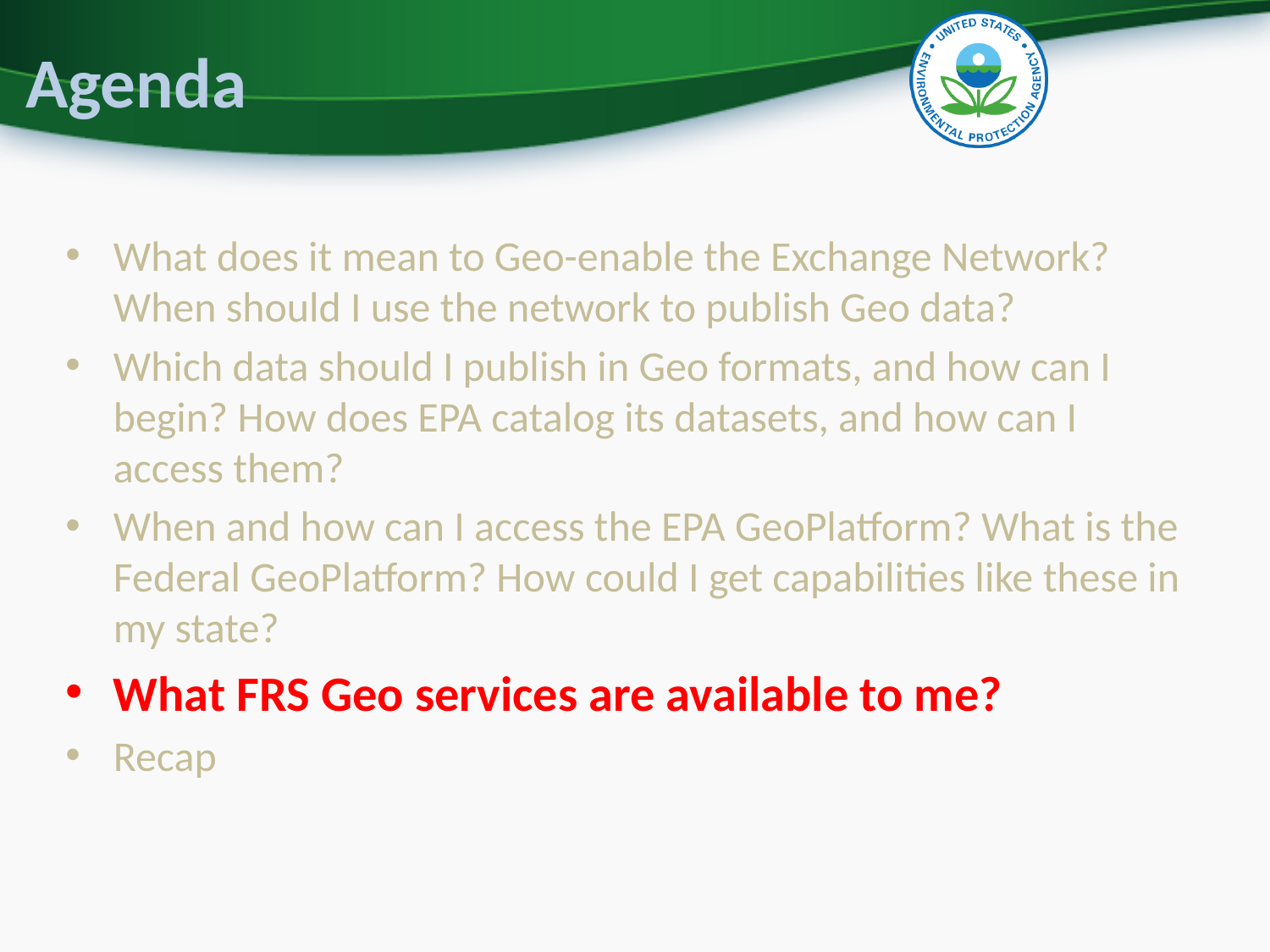

Agenda
What does it mean to Geo-enable the Exchange Network? When should I use the network to publish Geo data?
Which data should I publish in Geo formats, and how can I begin? How does EPA catalog its datasets, and how can I access them?
When and how can I access the EPA GeoPlatform? What is the Federal GeoPlatform? How could I get capabilities like these in my state?
What FRS Geo services are available to me?
Recap